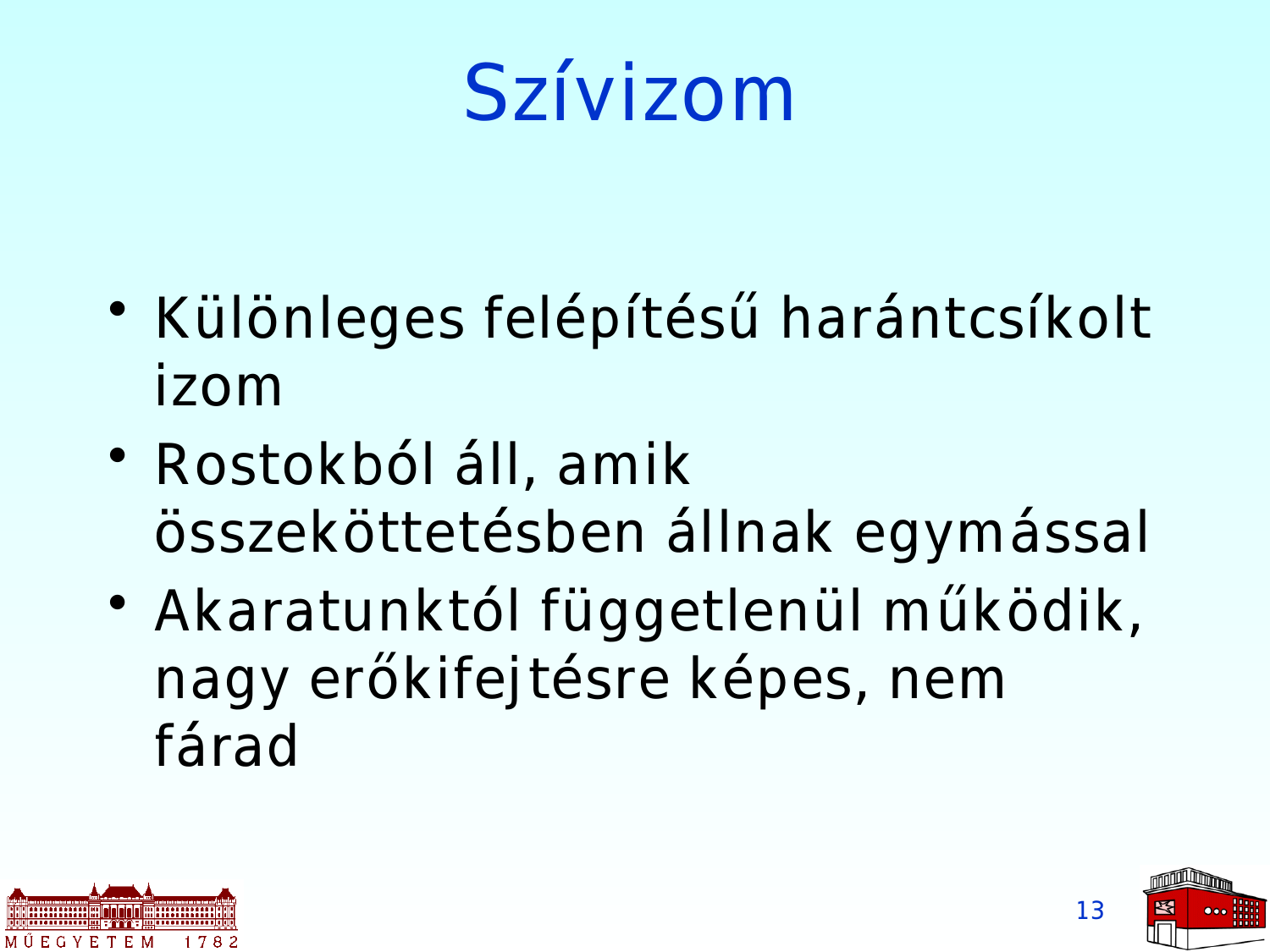

# Szívizom
Különleges felépítésű harántcsíkolt izom
Rostokból áll, amik összeköttetésben állnak egymással
Akaratunktól függetlenül működik, nagy erőkifejtésre képes, nem fárad
13